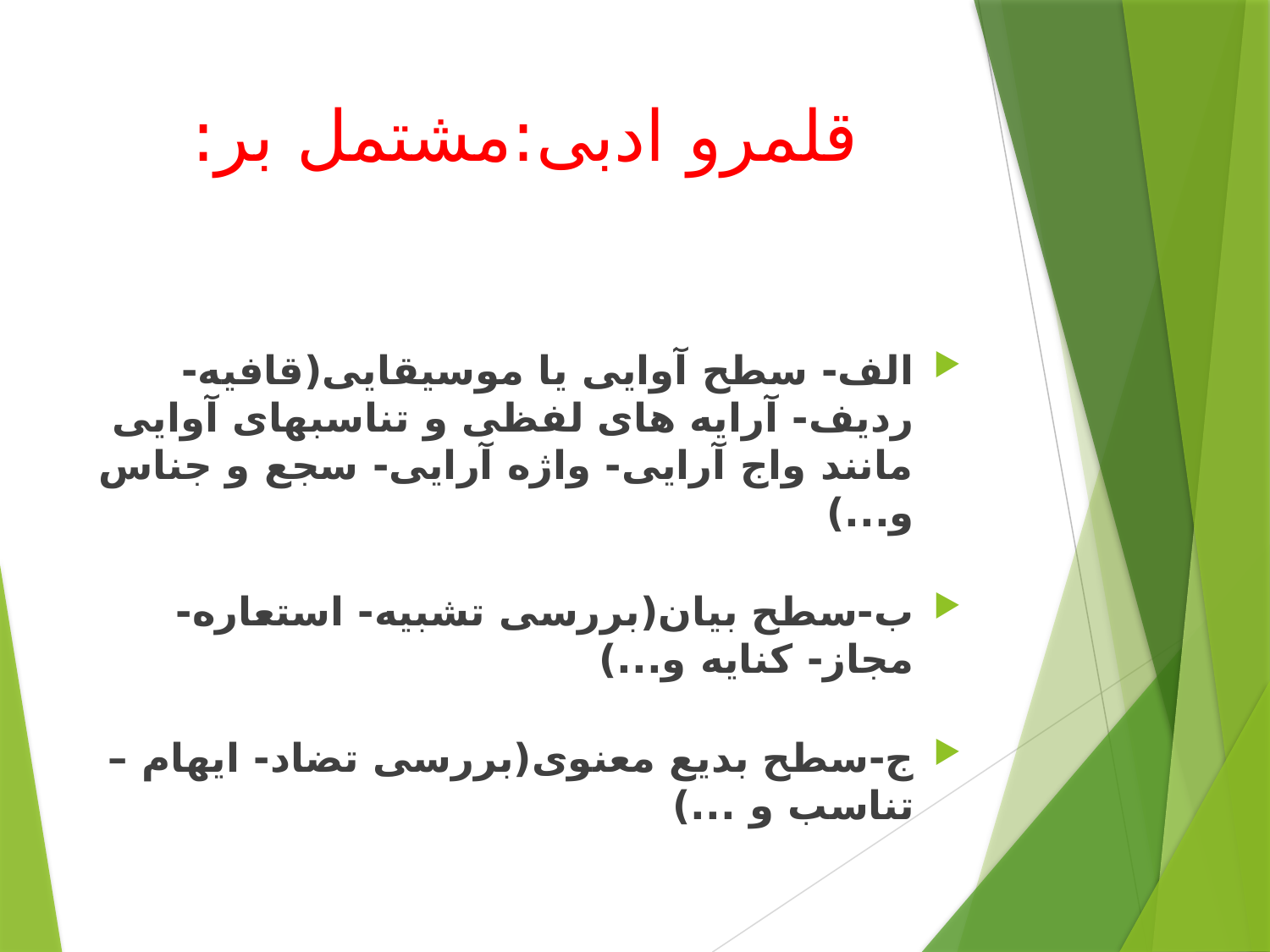

# قلمرو ادبی:مشتمل بر:

الف- سطح آوایی یا موسیقایی(قافیه- ردیف- آرایه های لفظی و تناسبهای آوایی مانند واج آرایی- واژه آرایی- سجع و جناس و...)

ب-سطح بیان(بررسی تشبیه- استعاره- مجاز- کنایه و...)

ج-سطح بدیع معنوی(بررسی تضاد- ایهام – تناسب و ...)